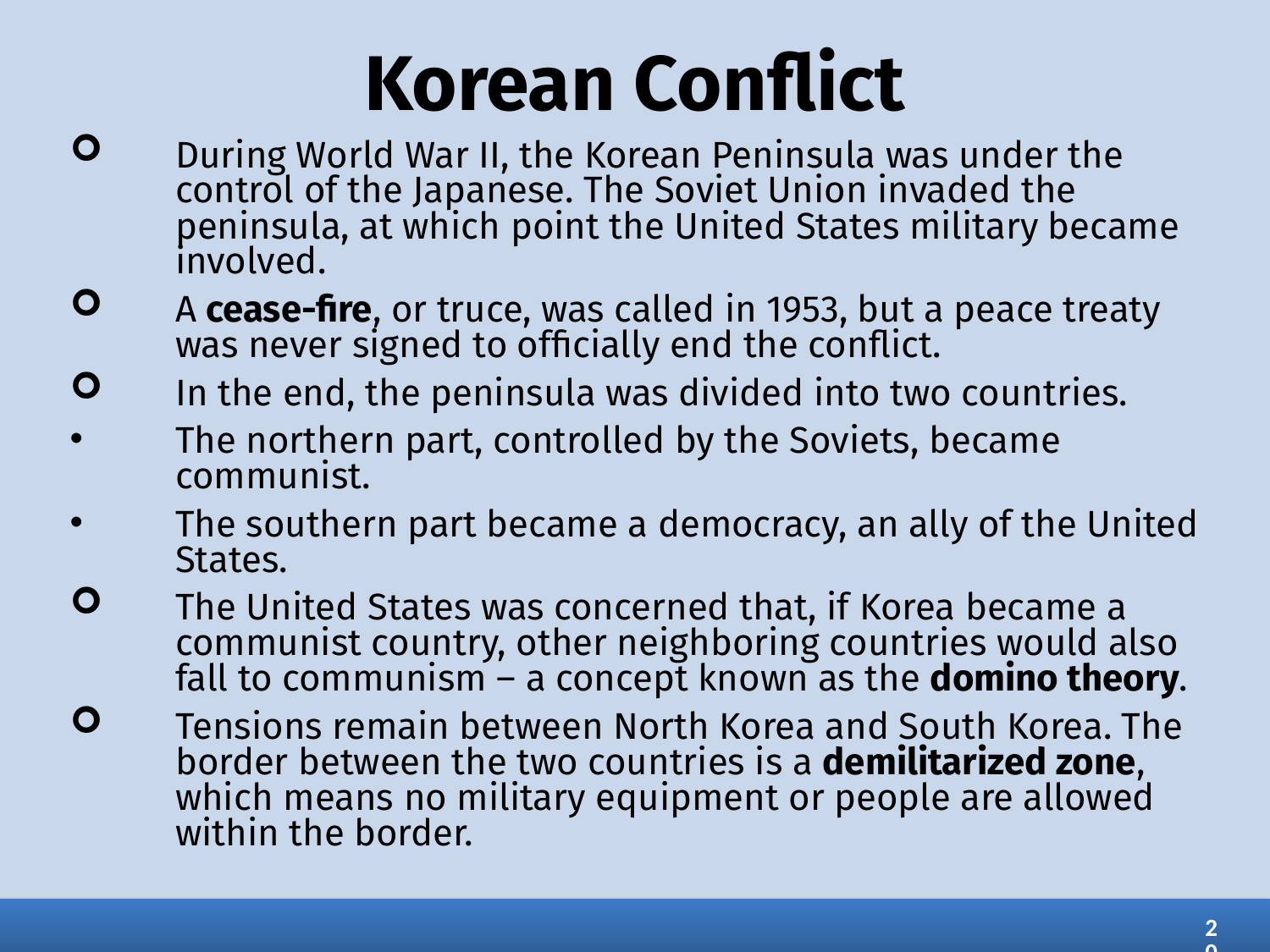

# Korean Conflict
During World War II, the Korean Peninsula was under the control of the Japanese. The Soviet Union invaded the peninsula, at which point the United States military became involved.
A cease-fire, or truce, was called in 1953, but a peace treaty was never signed to officially end the conflict.
In the end, the peninsula was divided into two countries.
The northern part, controlled by the Soviets, became communist.
The southern part became a democracy, an ally of the United States.
The United States was concerned that, if Korea became a communist country, other neighboring countries would also fall to communism – a concept known as the domino theory.
Tensions remain between North Korea and South Korea. The border between the two countries is a demilitarized zone, which means no military equipment or people are allowed within the border.
20